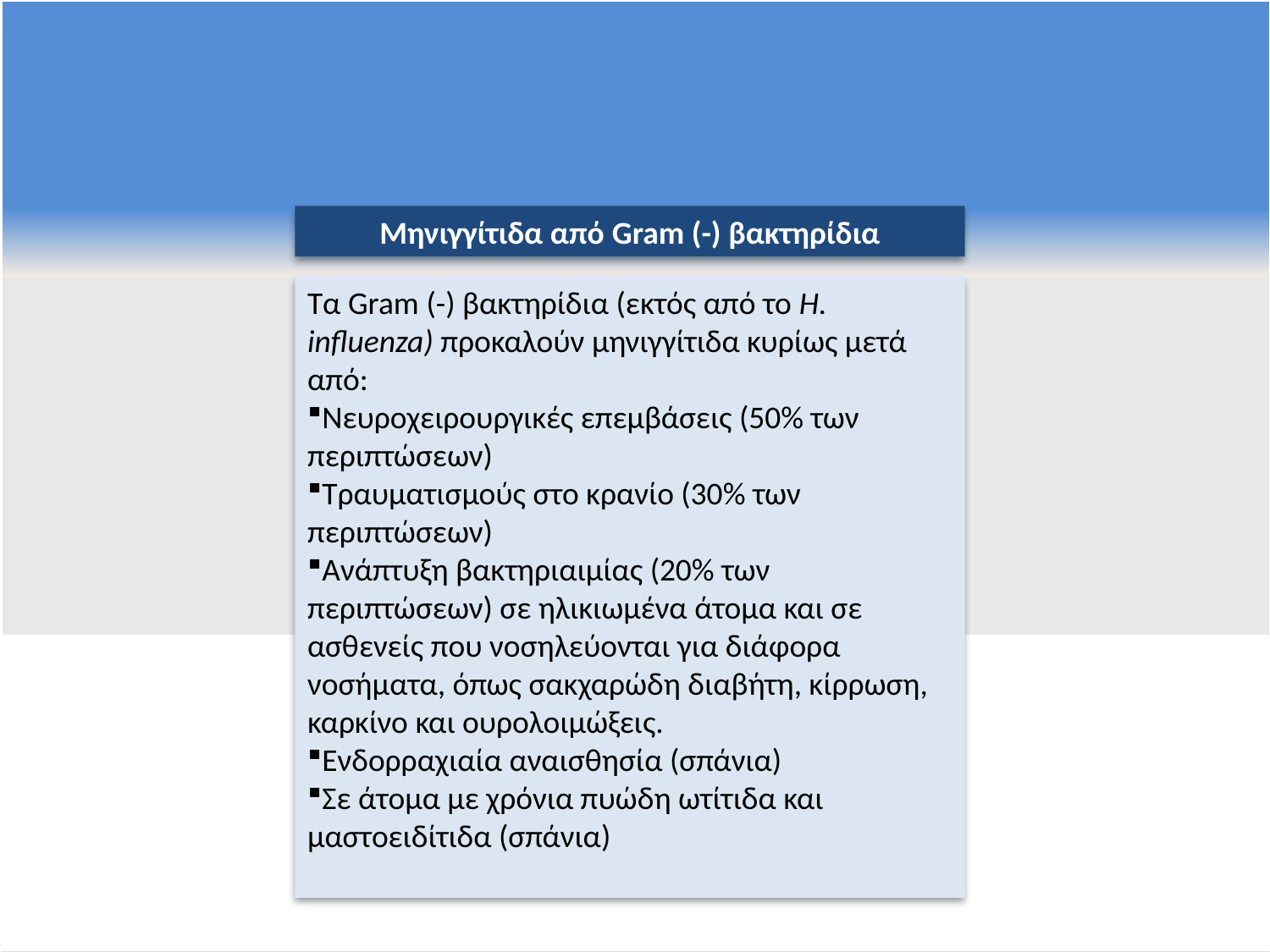

Μηνιγγίτιδα από Gram (-) βακτηρίδια
Τα Gram (-) βακτηρίδια (εκτός από το H. influenza) προκαλούν μηνιγγίτιδα κυρίως μετά από:
Νευροχειρουργικές επεμβάσεις (50% των περιπτώσεων)
Τραυματισμούς στο κρανίο (30% των περιπτώσεων)
Ανάπτυξη βακτηριαιμίας (20% των περιπτώσεων) σε ηλικιωμένα άτομα και σε ασθενείς που νοσηλεύονται για διάφορα νοσήματα, όπως σακχαρώδη διαβήτη, κίρρωση, καρκίνο και ουρολοιμώξεις.
Ενδορραχιαία αναισθησία (σπάνια)
Σε άτομα με χρόνια πυώδη ωτίτιδα και μαστοειδίτιδα (σπάνια)